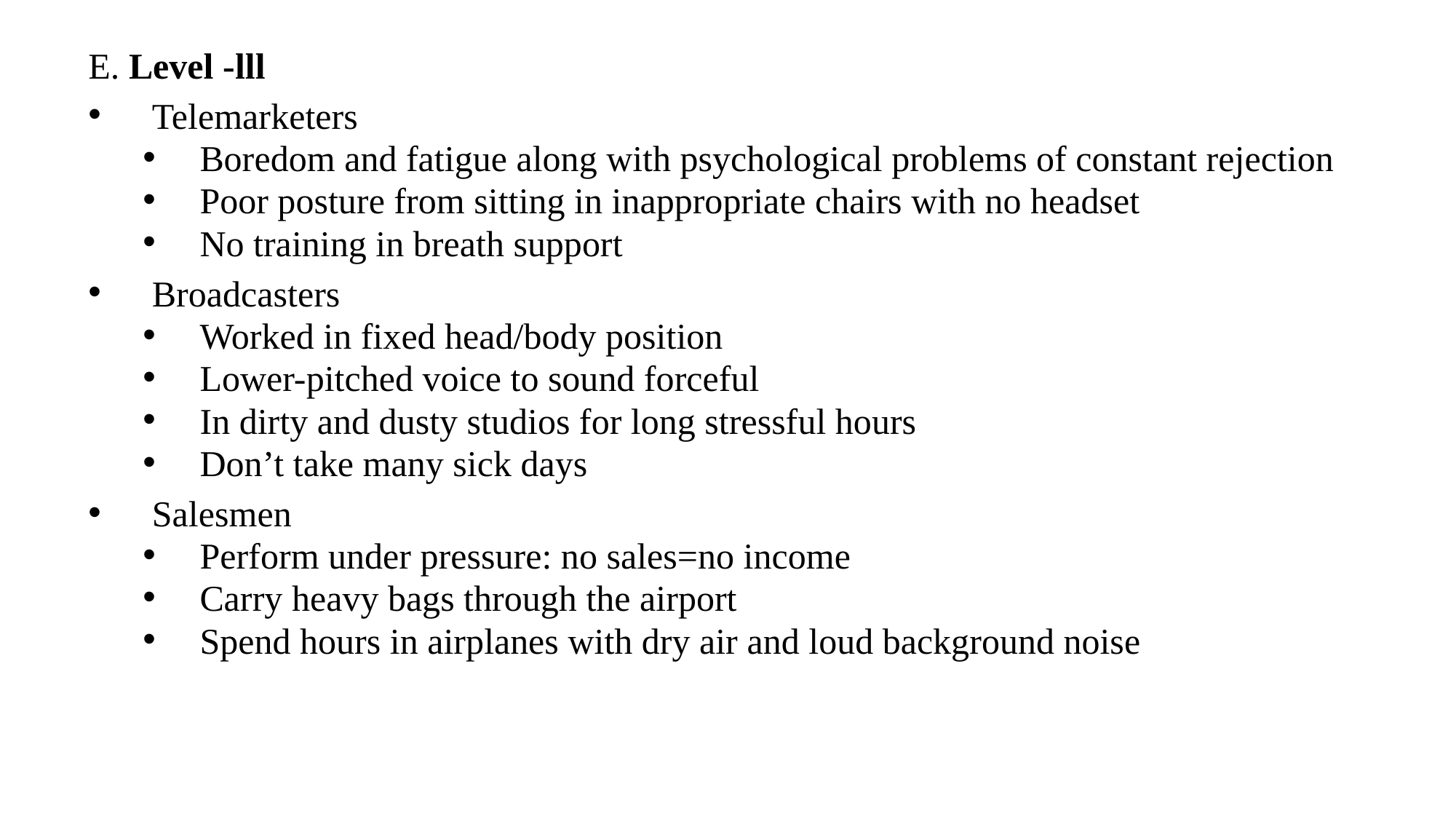

E. Level -lll
Telemarketers
Boredom and fatigue along with psychological problems of constant rejection
Poor posture from sitting in inappropriate chairs with no headset
No training in breath support
Broadcasters
Worked in fixed head/body position
Lower-pitched voice to sound forceful
In dirty and dusty studios for long stressful hours
Don’t take many sick days
Salesmen
Perform under pressure: no sales=no income
Carry heavy bags through the airport
Spend hours in airplanes with dry air and loud background noise